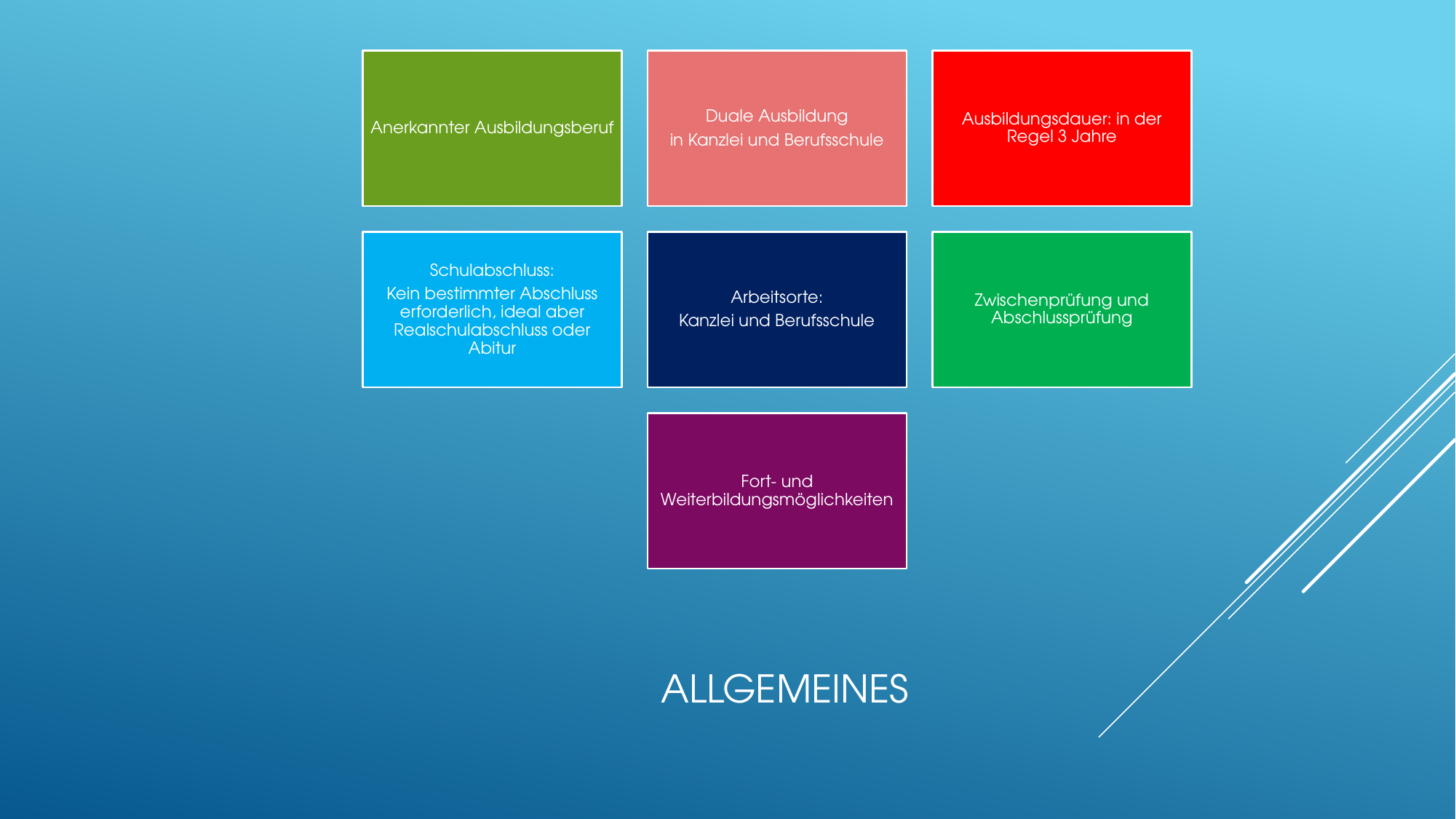

Anerkannter Ausbildungsberuf
Duale Ausbildung
in Kanzlei und Berufsschule
Ausbildungsdauer: in der Regel 3 Jahre
Schulabschluss:
Kein bestimmter Abschluss erforderlich, ideal aber Realschulabschluss oder Abitur
Arbeitsorte:
Kanzlei und Berufsschule
Zwischenprüfung und Abschlussprüfung
Fort- und Weiterbildungsmöglichkeiten

# Allgemeines